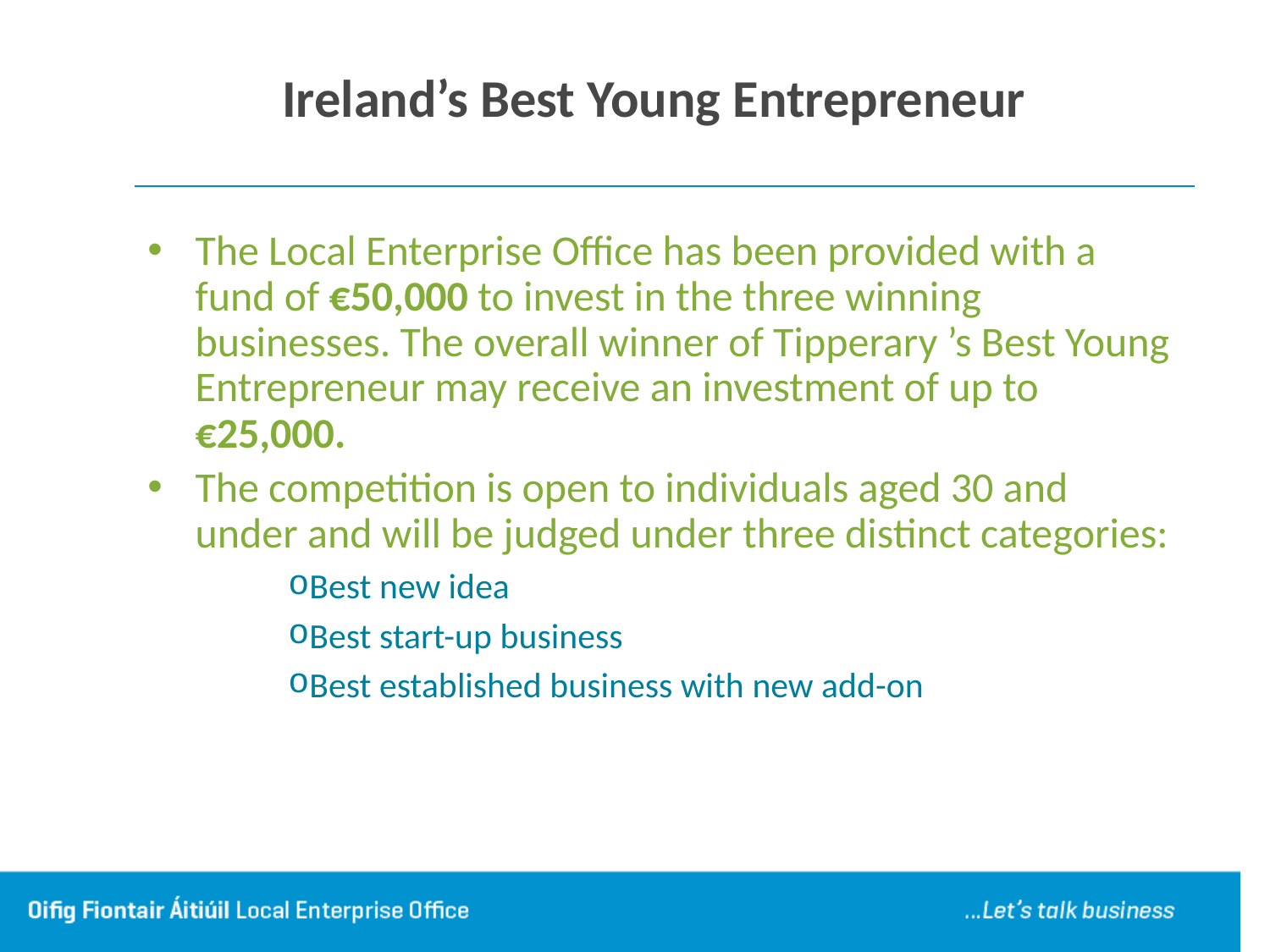

# Ireland’s Best Young Entrepreneur
The Local Enterprise Office has been provided with a fund of €50,000 to invest in the three winning businesses. The overall winner of Tipperary ’s Best Young Entrepreneur may receive an investment of up to €25,000.
The competition is open to individuals aged 30 and under and will be judged under three distinct categories:
Best new idea
Best start-up business
Best established business with new add-on